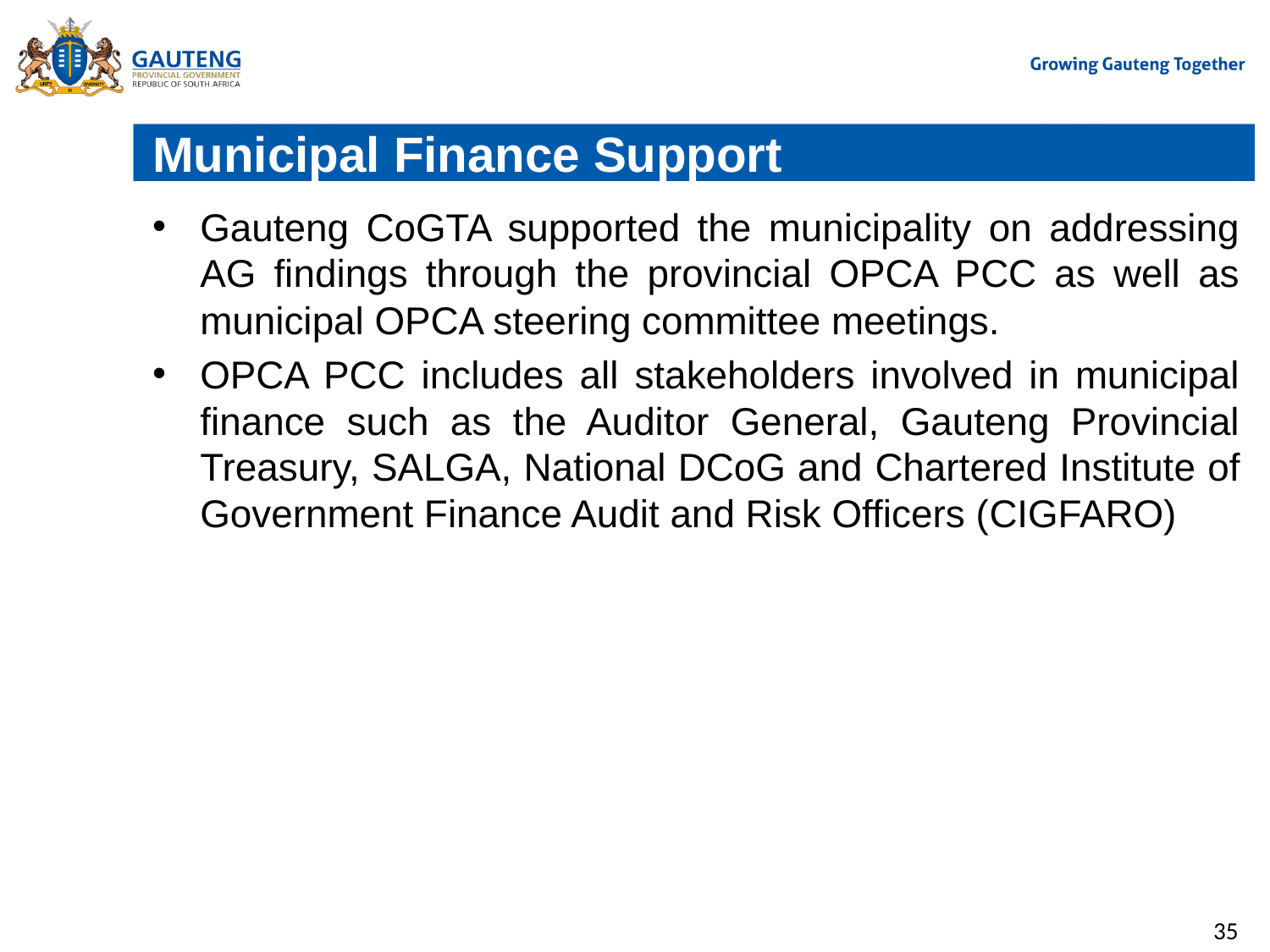

# Municipal Finance Support
Gauteng CoGTA supported the municipality on addressing AG findings through the provincial OPCA PCC as well as municipal OPCA steering committee meetings.
OPCA PCC includes all stakeholders involved in municipal finance such as the Auditor General, Gauteng Provincial Treasury, SALGA, National DCoG and Chartered Institute of Government Finance Audit and Risk Officers (CIGFARO)

35